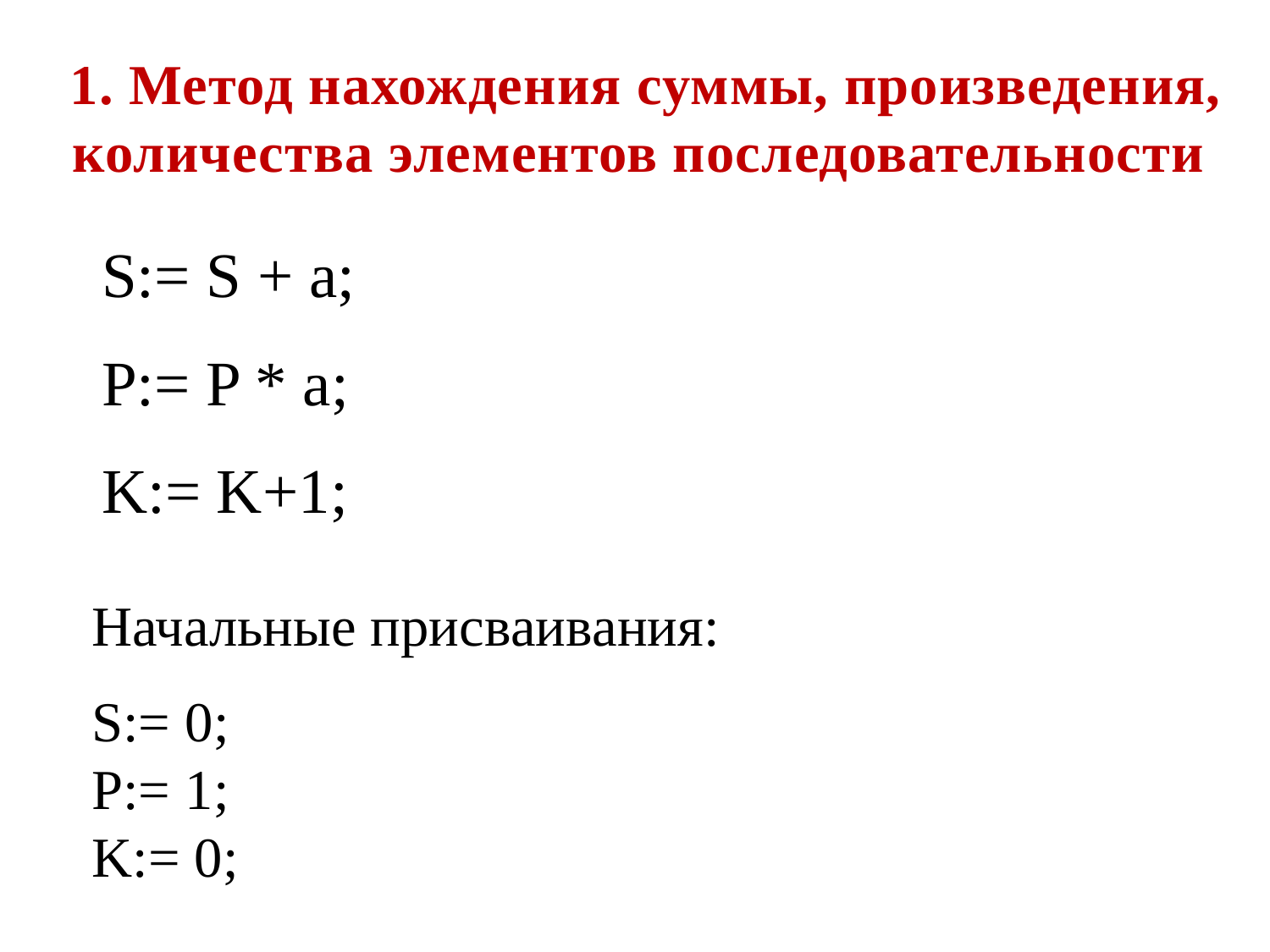

1. Метод нахождения суммы, произведения, количества элементов последовательности
S:= S + а;
P:= P * а;
K:= K+1;
Начальные присваивания:
S:= 0;
P:= 1;
K:= 0;